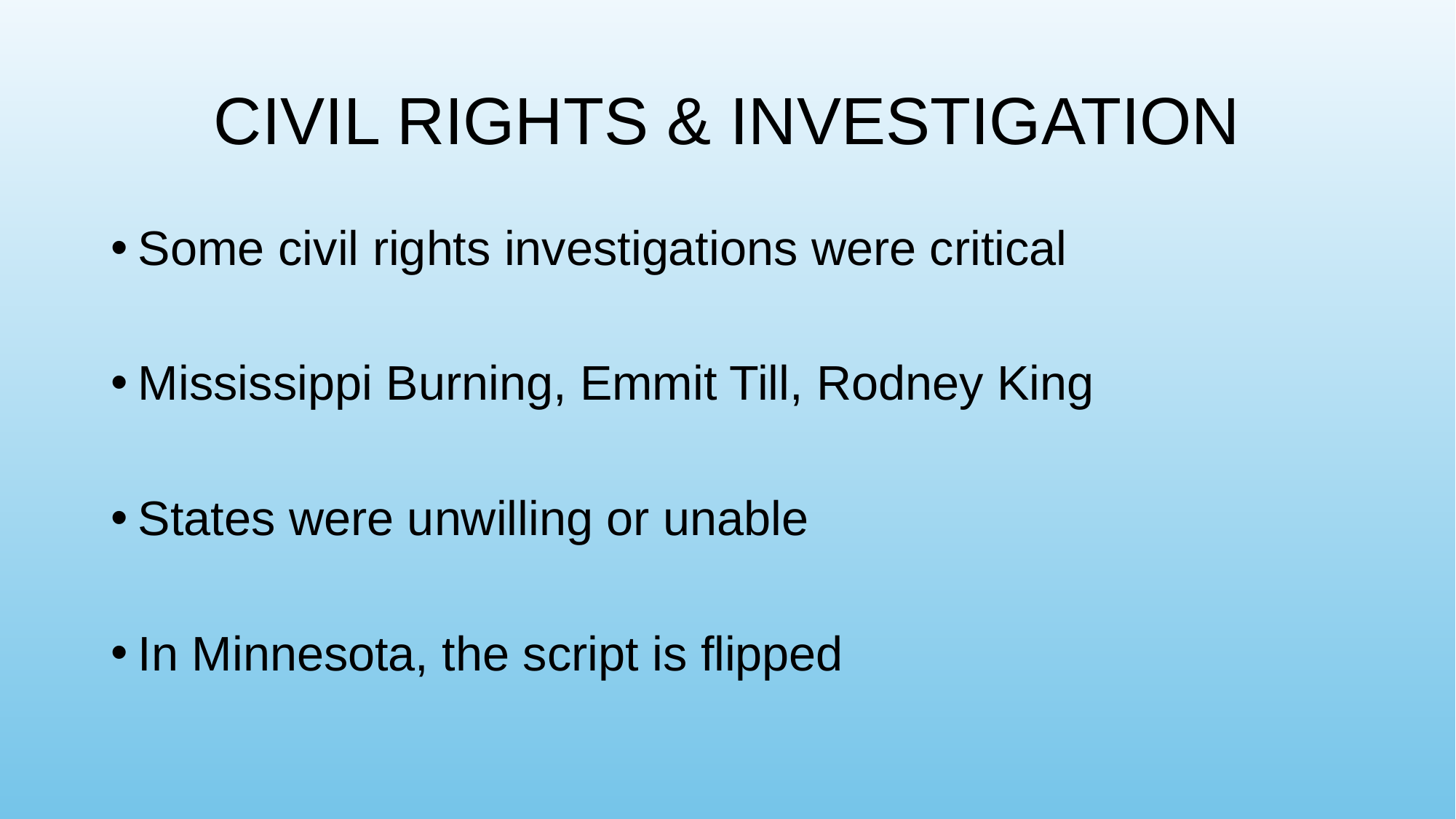

# CIVIL RIGHTS & INVESTIGATION
Some civil rights investigations were critical

Mississippi Burning, Emmit Till, Rodney King

States were unwilling or unable

In Minnesota, the script is flipped